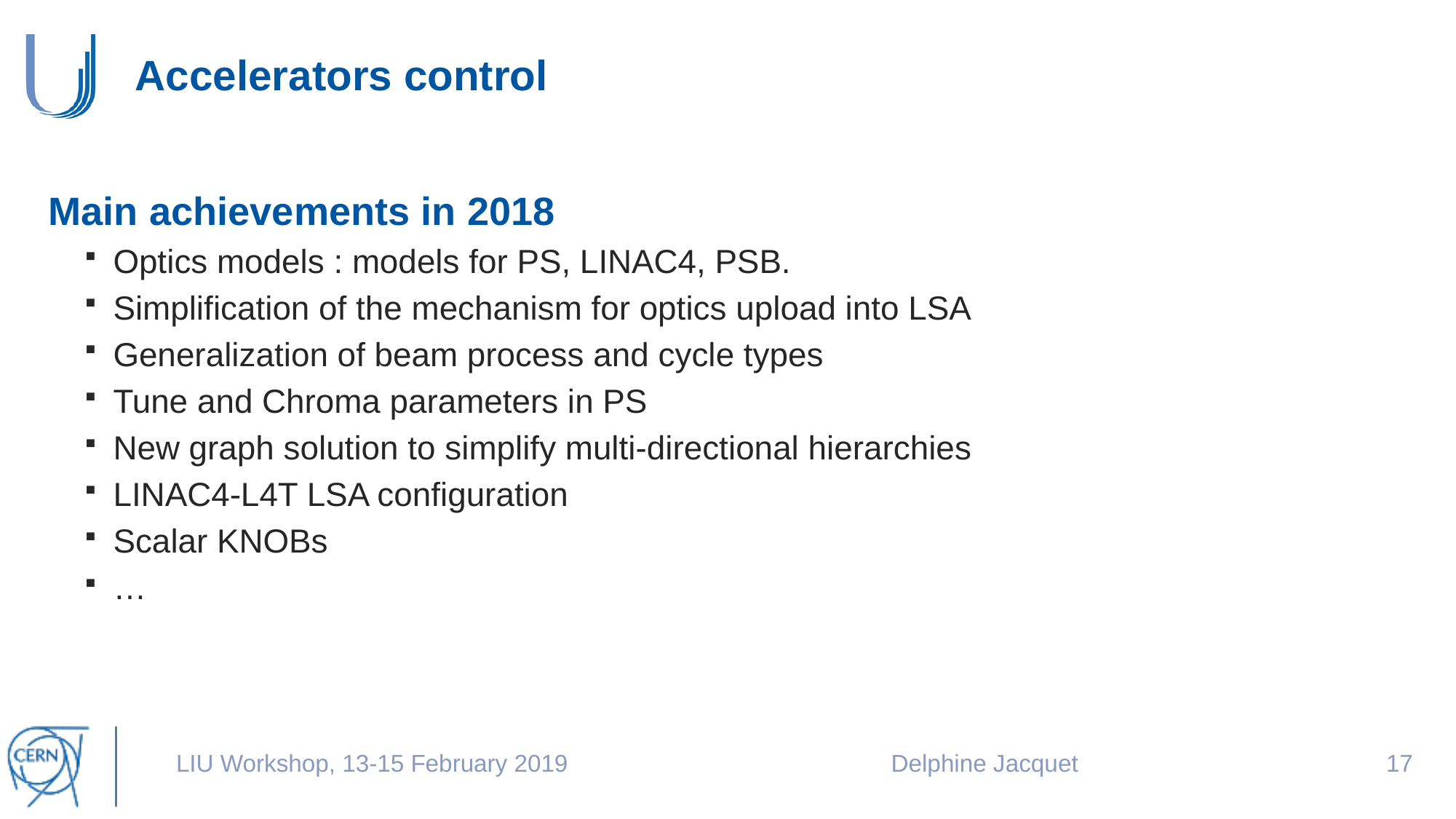

# Accelerators control

Main achievements in 2018
Optics models : models for PS, LINAC4, PSB.
Simplification of the mechanism for optics upload into LSA
Generalization of beam process and cycle types
Tune and Chroma parameters in PS
New graph solution to simplify multi-directional hierarchies
LINAC4-L4T LSA configuration
Scalar KNOBs
…

LIU Workshop, 13-15 February 2019
Delphine Jacquet
17